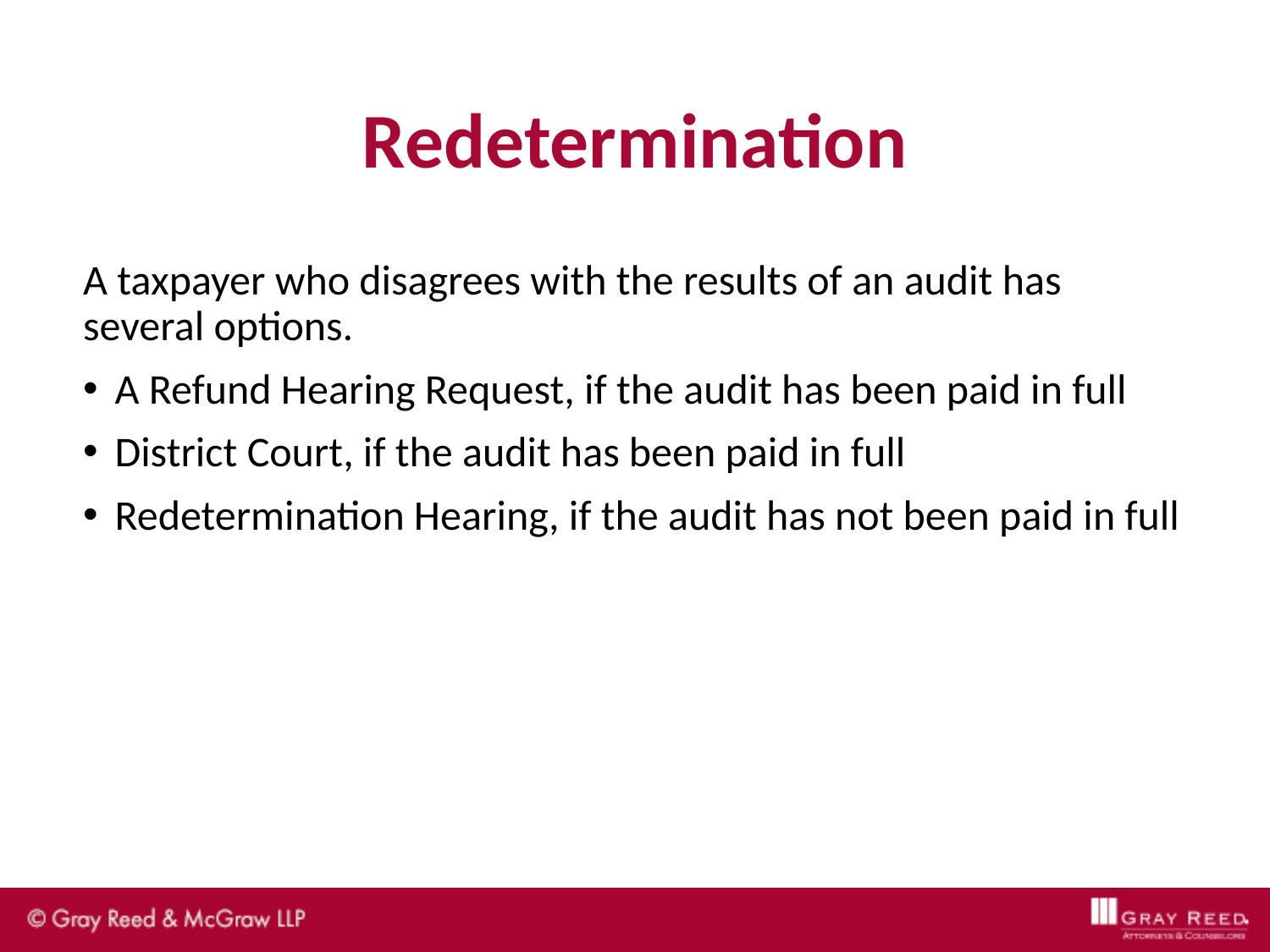

# Redetermination
A taxpayer who disagrees with the results of an audit has several options.
A Refund Hearing Request, if the audit has been paid in full
District Court, if the audit has been paid in full
Redetermination Hearing, if the audit has not been paid in full